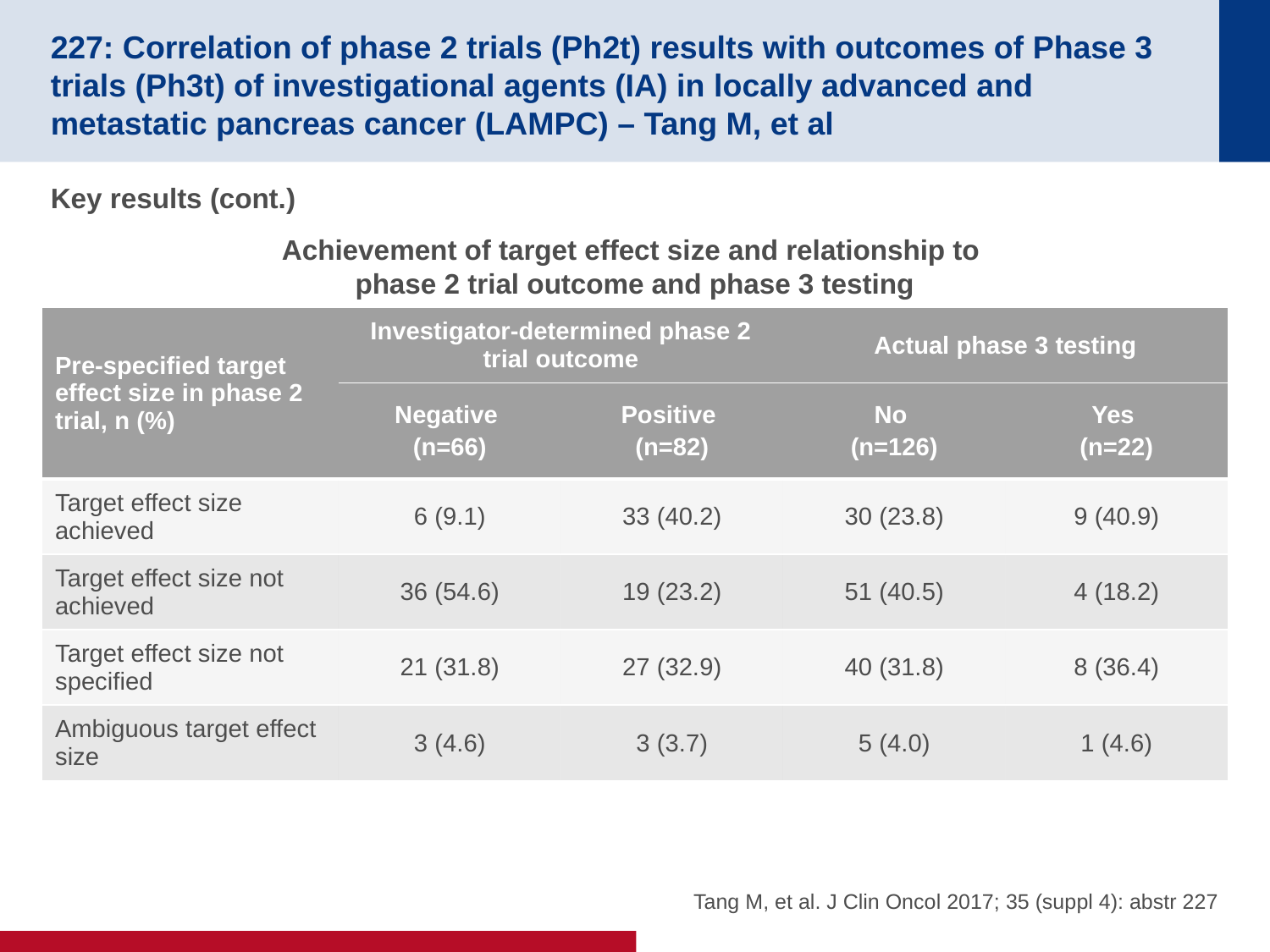

# 227: Correlation of phase 2 trials (Ph2t) results with outcomes of Phase 3 trials (Ph3t) of investigational agents (IA) in locally advanced and metastatic pancreas cancer (LAMPC) – Tang M, et al
Key results (cont.)
Achievement of target effect size and relationship to
phase 2 trial outcome and phase 3 testing
| Pre-specified target effect size in phase 2 trial, n (%) | Investigator-determined phase 2 trial outcome |  | Actual phase 3 testing |  |
| --- | --- | --- | --- | --- |
|  | Negative (n=66) | Positive (n=82) | No (n=126) | Yes (n=22) |
| Target effect size achieved | 6 (9.1) | 33 (40.2) | 30 (23.8) | 9 (40.9) |
| Target effect size not achieved | 36 (54.6) | 19 (23.2) | 51 (40.5) | 4 (18.2) |
| Target effect size not specified | 21 (31.8) | 27 (32.9) | 40 (31.8) | 8 (36.4) |
| Ambiguous target effect size | 3 (4.6) | 3 (3.7) | 5 (4.0) | 1 (4.6) |
Tang M, et al. J Clin Oncol 2017; 35 (suppl 4): abstr 227